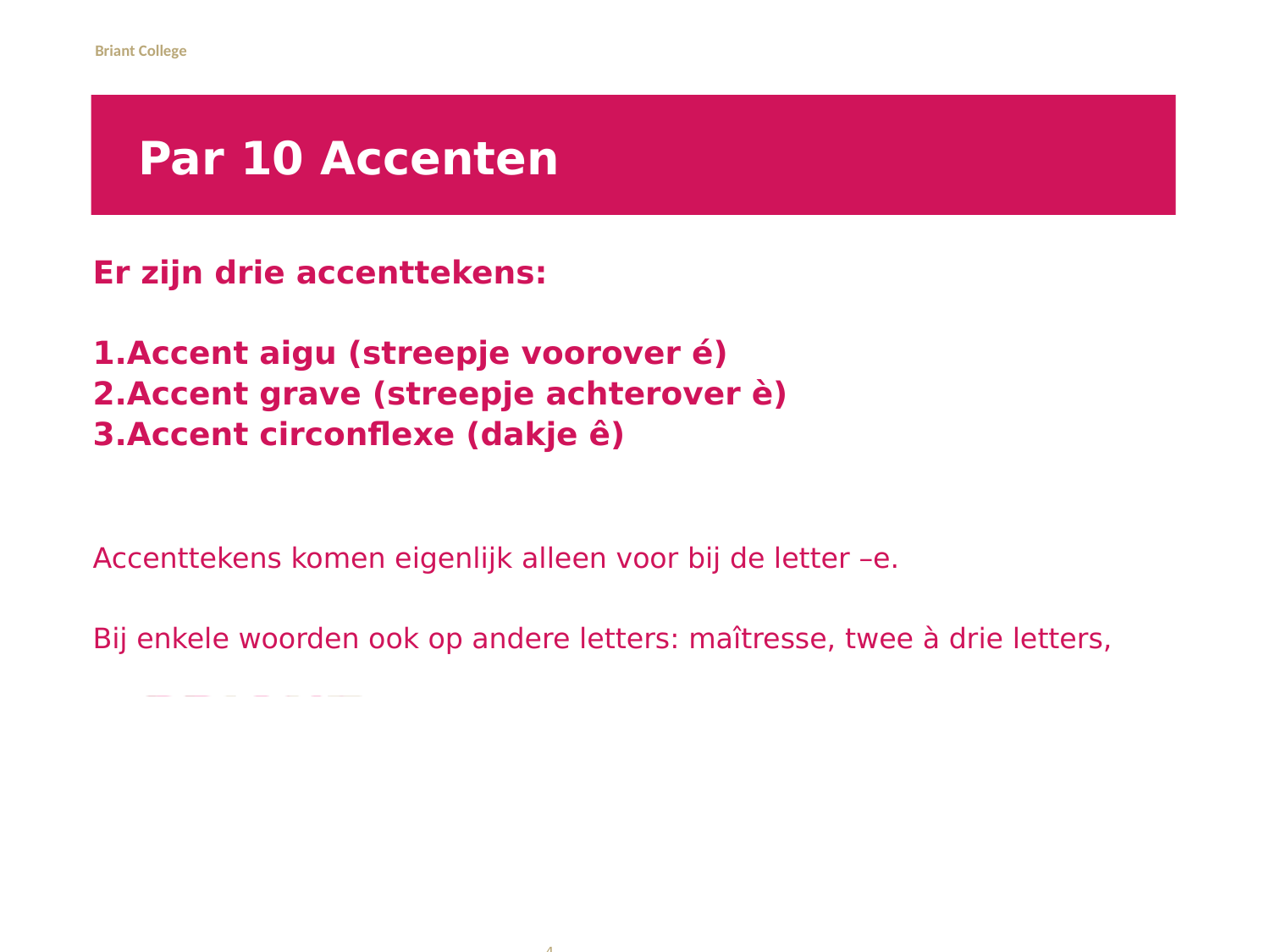

# Par 10 Accenten
Er zijn drie accenttekens:

1.Accent aigu (streepje voorover é)
2.Accent grave (streepje achterover è)
3.Accent circonflexe (dakje ê)

Accenttekens komen eigenlijk alleen voor bij de letter –e.

Bij enkele woorden ook op andere letters: maîtresse, twee à drie letters,
4